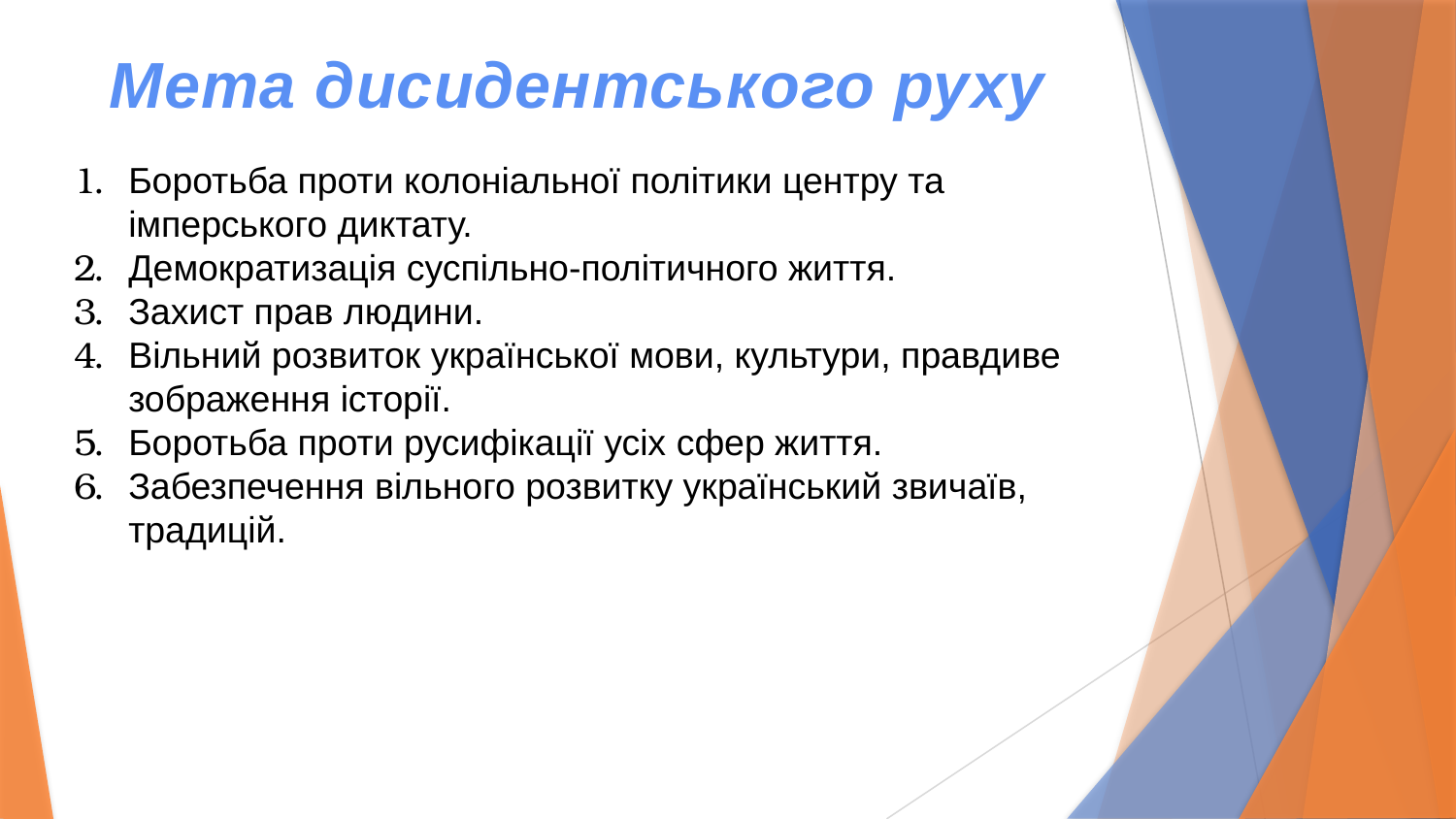

Мета дисидентського руху
Боротьба проти колоніальної політики центру та імперського диктату.
Демократизація суспільно-політичного життя.
Захист прав людини.
Вільний розвиток української мови, культури, правдиве зображення історії.
Боротьба проти русифікації усіх сфер життя.
Забезпечення вільного розвитку український звичаїв, традицій.